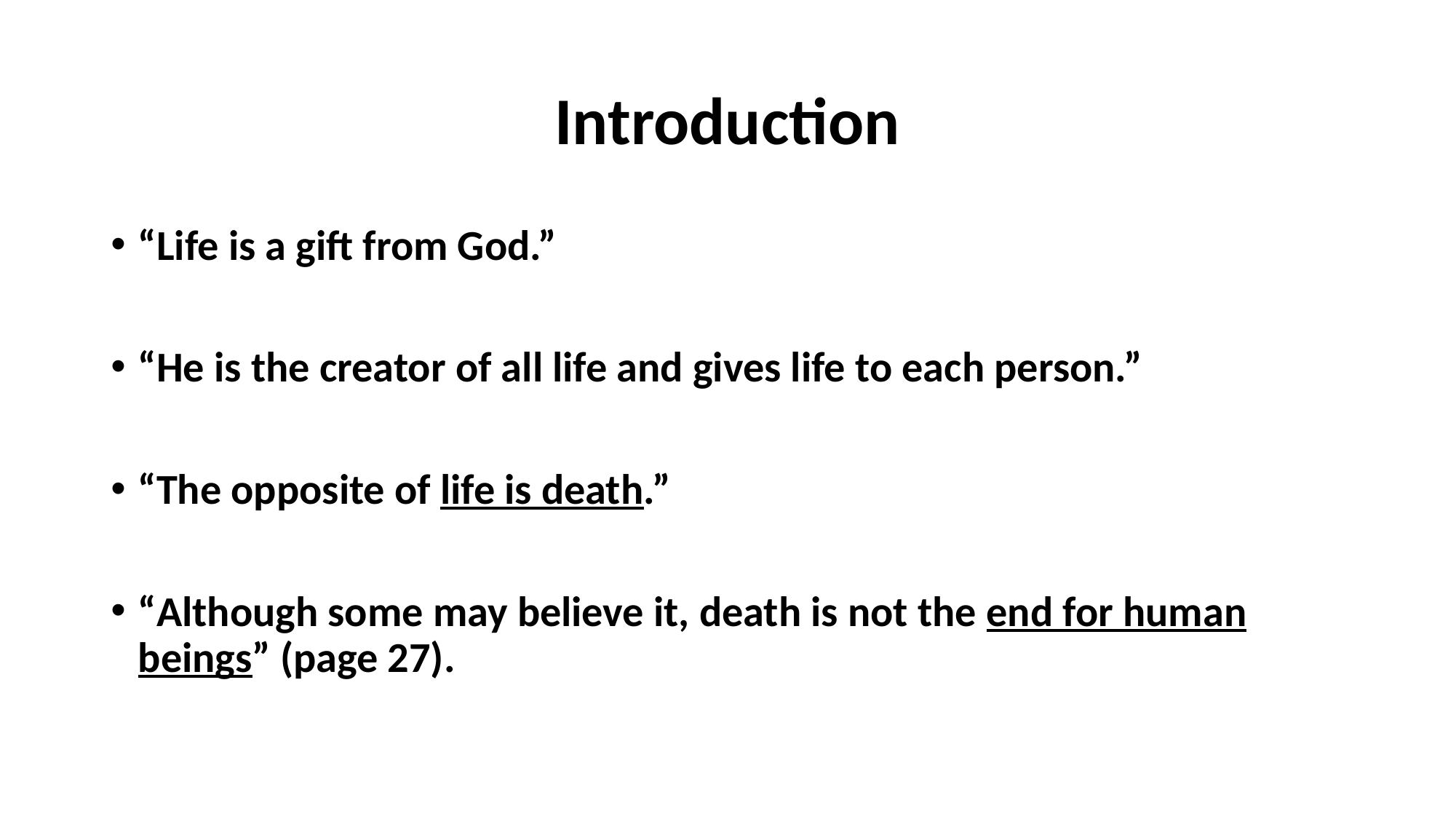

# Introduction
“Life is a gift from God.”

“He is the creator of all life and gives life to each person.”

“The opposite of life is death.”

“Although some may believe it, death is not the end for human beings” (page 27).